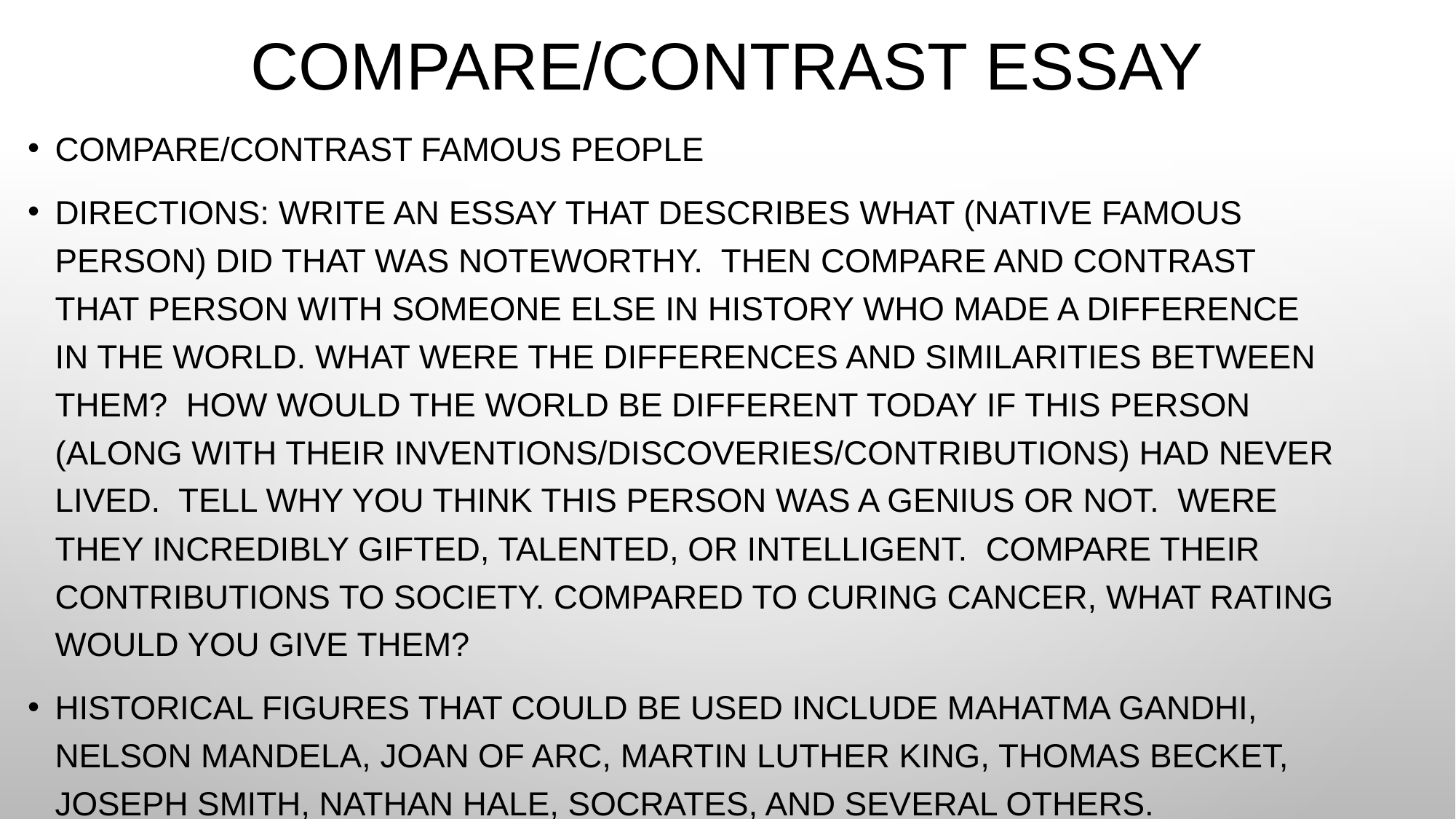

# Compare/Contrast Essay
Compare/Contrast Famous People
Directions: Write an essay that describes what (native famous person) did that was noteworthy.  Then compare and contrast that person with someone else in history who made a difference in the world. What were the differences and similarities between them?  How would the world be different today if this person (along with their inventions/discoveries/contributions) had never lived.  Tell why you think this person was a genius or not.  Were they incredibly gifted, talented, or intelligent.  Compare their contributions to society. Compared to curing cancer, what rating would you give them?
Historical figures that could be used include Mahatma Gandhi, Nelson Mandela, Joan of Arc, Martin Luther King, Thomas Becket, Joseph Smith, Nathan Hale, Socrates, and several others.